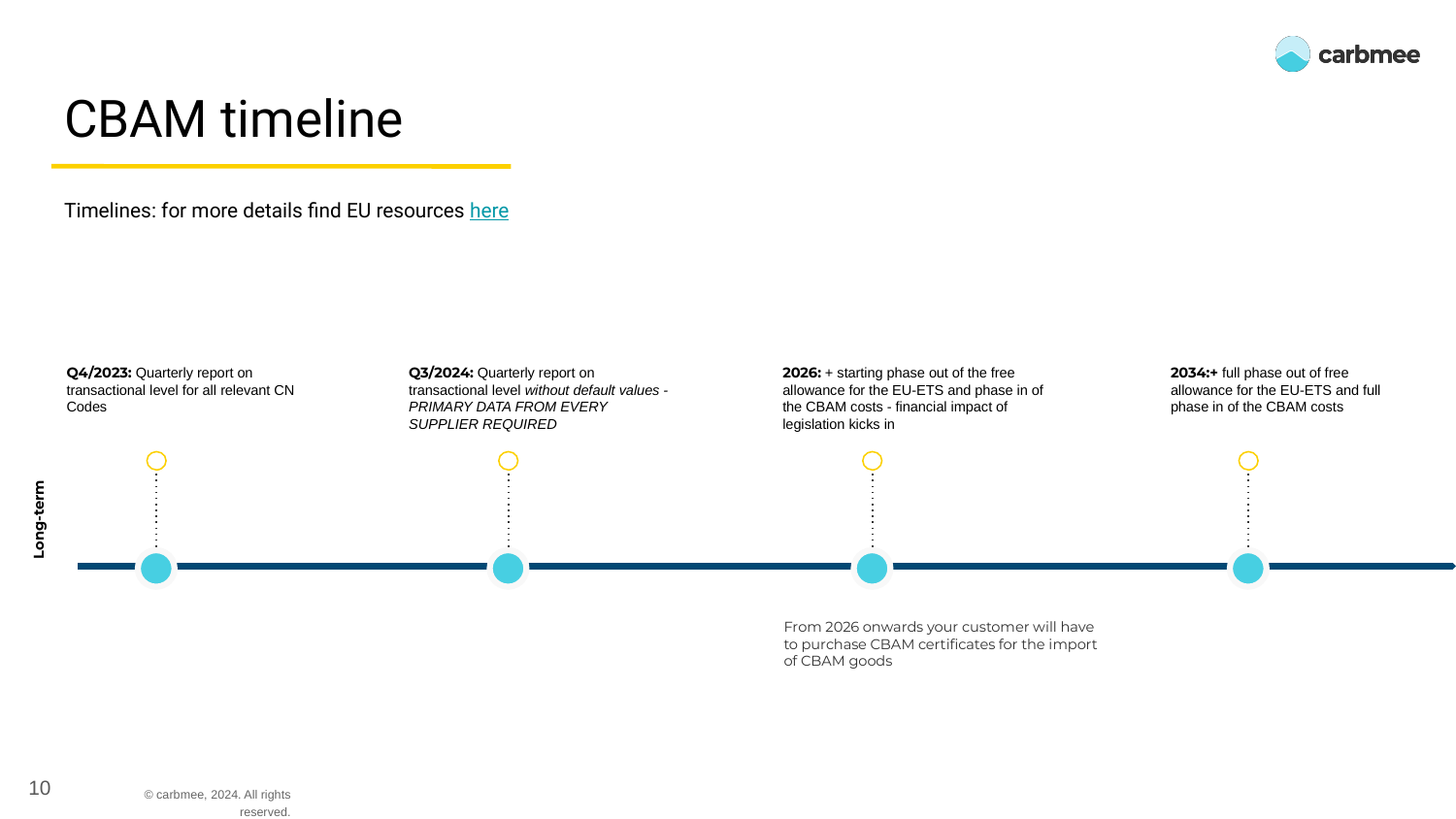

# CBAM timeline
Timelines: for more details find EU resources here

Q4/2023: Quarterly report on transactional level for all relevant CN Codes

Q3/2024: Quarterly report on transactional level without default values - PRIMARY DATA FROM EVERY SUPPLIER REQUIRED

2026: + starting phase out of the free allowance for the EU-ETS and phase in of the CBAM costs - financial impact of legislation kicks in

2034:+ full phase out of free allowance for the EU-ETS and full phase in of the CBAM costs

Long-term

From 2026 onwards your customer will have to purchase CBAM certificates for the import of CBAM goods
10